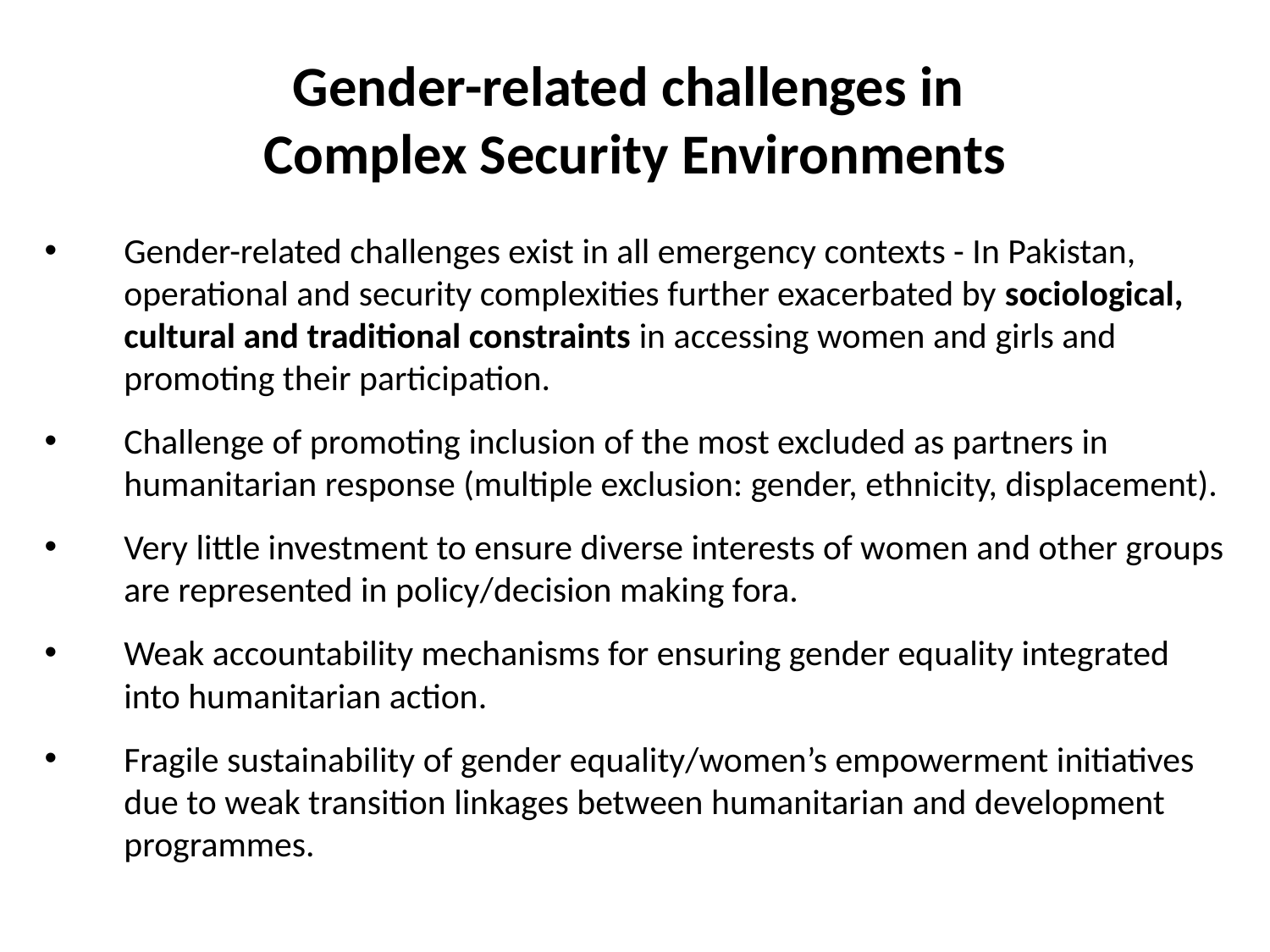

# Gender-related challenges in Complex Security Environments
Gender-related challenges exist in all emergency contexts - In Pakistan, operational and security complexities further exacerbated by sociological, cultural and traditional constraints in accessing women and girls and promoting their participation.
Challenge of promoting inclusion of the most excluded as partners in humanitarian response (multiple exclusion: gender, ethnicity, displacement).
Very little investment to ensure diverse interests of women and other groups are represented in policy/decision making fora.
Weak accountability mechanisms for ensuring gender equality integrated into humanitarian action.
Fragile sustainability of gender equality/women’s empowerment initiatives due to weak transition linkages between humanitarian and development programmes.